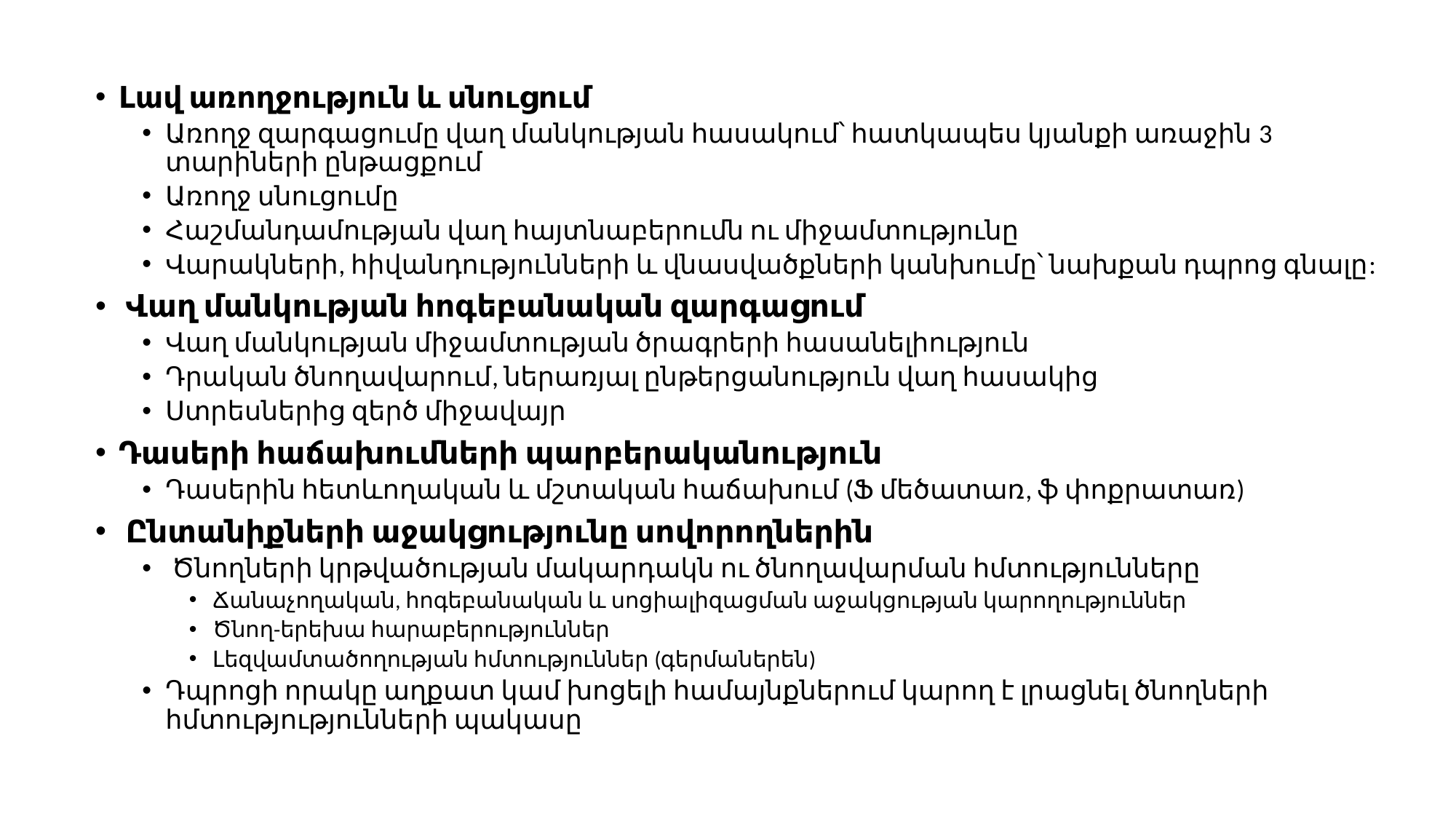

Լավ առողջություն և սնուցում
Առողջ զարգացումը վաղ մանկության հասակում՝ հատկապես կյանքի առաջին 3 տարիների ընթացքում
Առողջ սնուցումը
Հաշմանդամության վաղ հայտնաբերումն ու միջամտությունը
Վարակների, հիվանդությունների և վնասվածքների կանխումը՝ նախքան դպրոց գնալը:
 Վաղ մանկության հոգեբանական զարգացում
Վաղ մանկության միջամտության ծրագրերի հասանելիություն
Դրական ծնողավարում, ներառյալ ընթերցանություն վաղ հասակից
Ստրեսներից զերծ միջավայր
Դասերի հաճախումների պարբերականություն
Դասերին հետևողական և մշտական հաճախում (Ֆ մեծատառ, ֆ փոքրատառ)
 Ընտանիքների աջակցությունը սովորողներին
 Ծնողների կրթվածության մակարդակն ու ծնողավարման հմտությունները
Ճանաչողական, հոգեբանական և սոցիալիզացման աջակցության կարողություններ
Ծնող-երեխա հարաբերություններ
Լեզվամտածողության հմտություններ (գերմաներեն)
Դպրոցի որակը աղքատ կամ խոցելի համայնքներում կարող է լրացնել ծնողների հմտությությունների պակասը